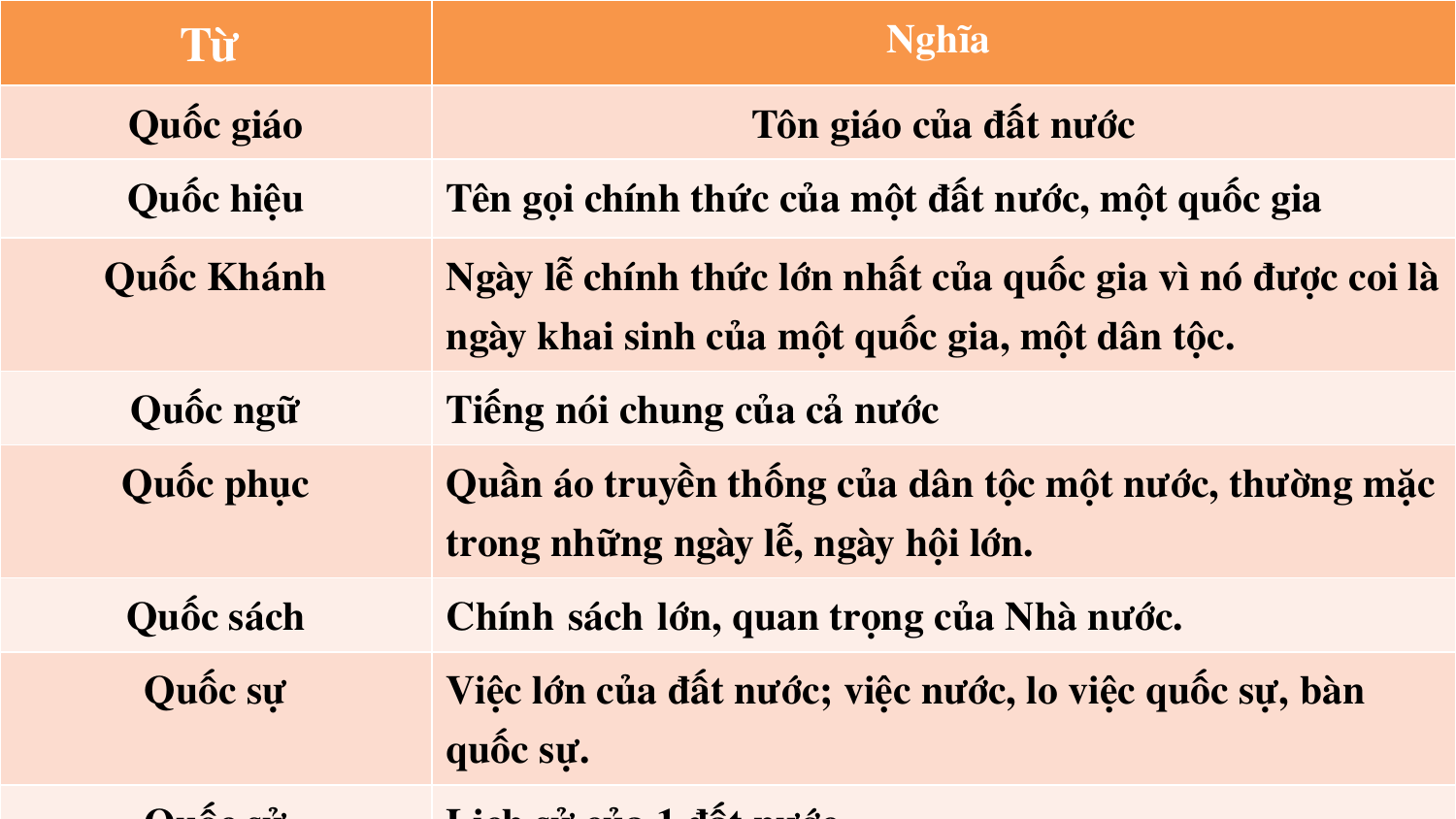

| Từ | Nghĩa |
| --- | --- |
| Quốc giáo | Tôn giáo của đất nước |
| Quốc hiệu | Tên gọi chính thức của một đất nước, một quốc gia |
| Quốc Khánh | Ngày lễ chính thức lớn nhất của quốc gia vì nó được coi là ngày khai sinh của một quốc gia, một dân tộc. |
| Quốc ngữ | Tiếng nói chung của cả nước |
| Quốc phục | Quần áo truyền thống của dân tộc một nước, thường mặc trong những ngày lễ, ngày hội lớn. |
| Quốc sách | Chính sách lớn, quan trọng của Nhà nước. |
| Quốc sự | Việc lớn của đất nước; việc nước, lo việc quốc sự, bàn quốc sự. |
| Quốc sử | Lịch sử của 1 đất nước. |
| Quốc tế | các nước trên thế giới trong quan hệ với nhau |